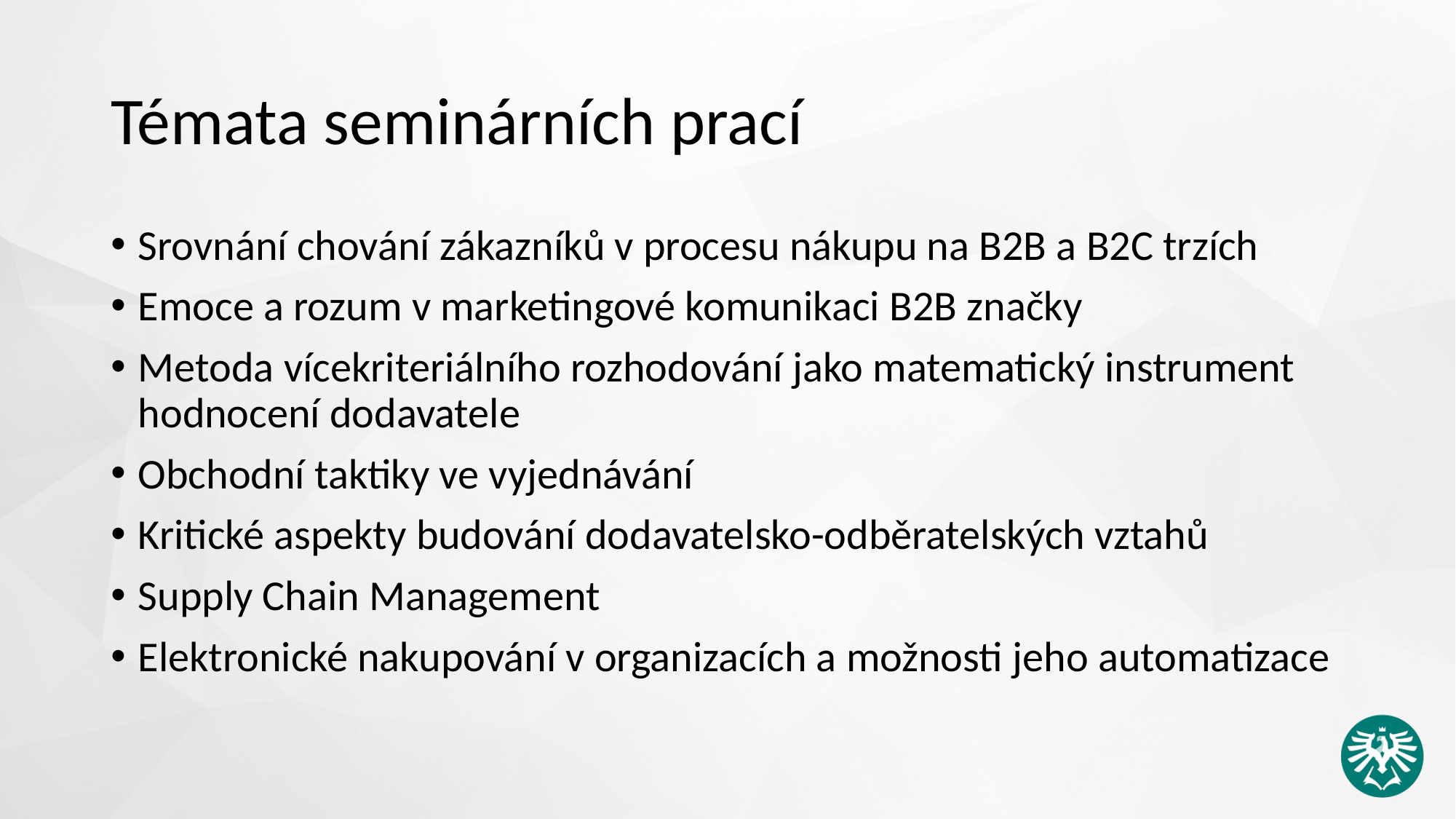

# Témata seminárních prací
Srovnání chování zákazníků v procesu nákupu na B2B a B2C trzích
Emoce a rozum v marketingové komunikaci B2B značky
Metoda vícekriteriálního rozhodování jako matematický instrument hodnocení dodavatele
Obchodní taktiky ve vyjednávání
Kritické aspekty budování dodavatelsko-odběratelských vztahů
Supply Chain Management
Elektronické nakupování v organizacích a možnosti jeho automatizace